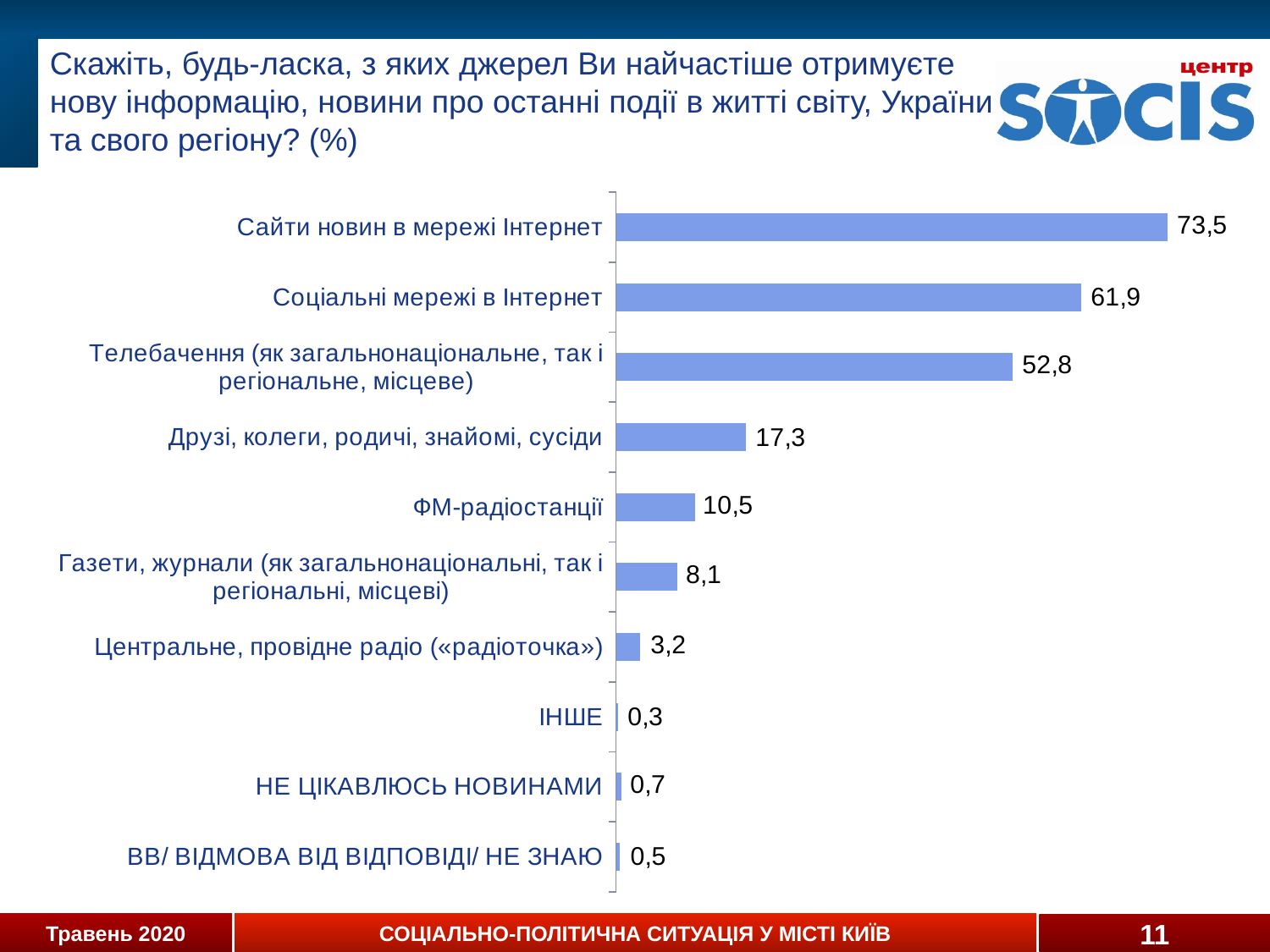

# Скажіть, будь-ласка, з яких джерел Ви найчастіше отримуєте нову інформацію, новини про останні події в житті світу, України та свого регіону? (%)

### Chart

| Category | Ряд 3 |
|---|---|
| ВВ/ ВІДМОВА ВІД ВІДПОВІДІ/ НЕ ЗНАЮ | 0.004799621606970165 |
| НЕ ЦІКАВЛЮСЬ НОВИНАМИ | 0.007080655002223855 |
| ІНШЕ | 0.0026366448410944593 |
| Центральне, провідне радіо («радіоточка») | 0.03225881881991925 |
| Газети, журнали (як загальнонаціональні, так і регіональні, місцеві) | 0.08142226407515649 |
| ФМ-радіостанції | 0.10501197069567655 |
| Друзі, колеги, родичі, знайомі, сусіди | 0.17332623316541917 |
| Телебачення (як загальнонаціональне, так і регіональне, місцеве) | 0.528471575127733 |
| Соціальні мережі в Інтернет | 0.6193467541447837 |
| Сайти новин в мережі Інтернет | 0.7350043851813826 |
11